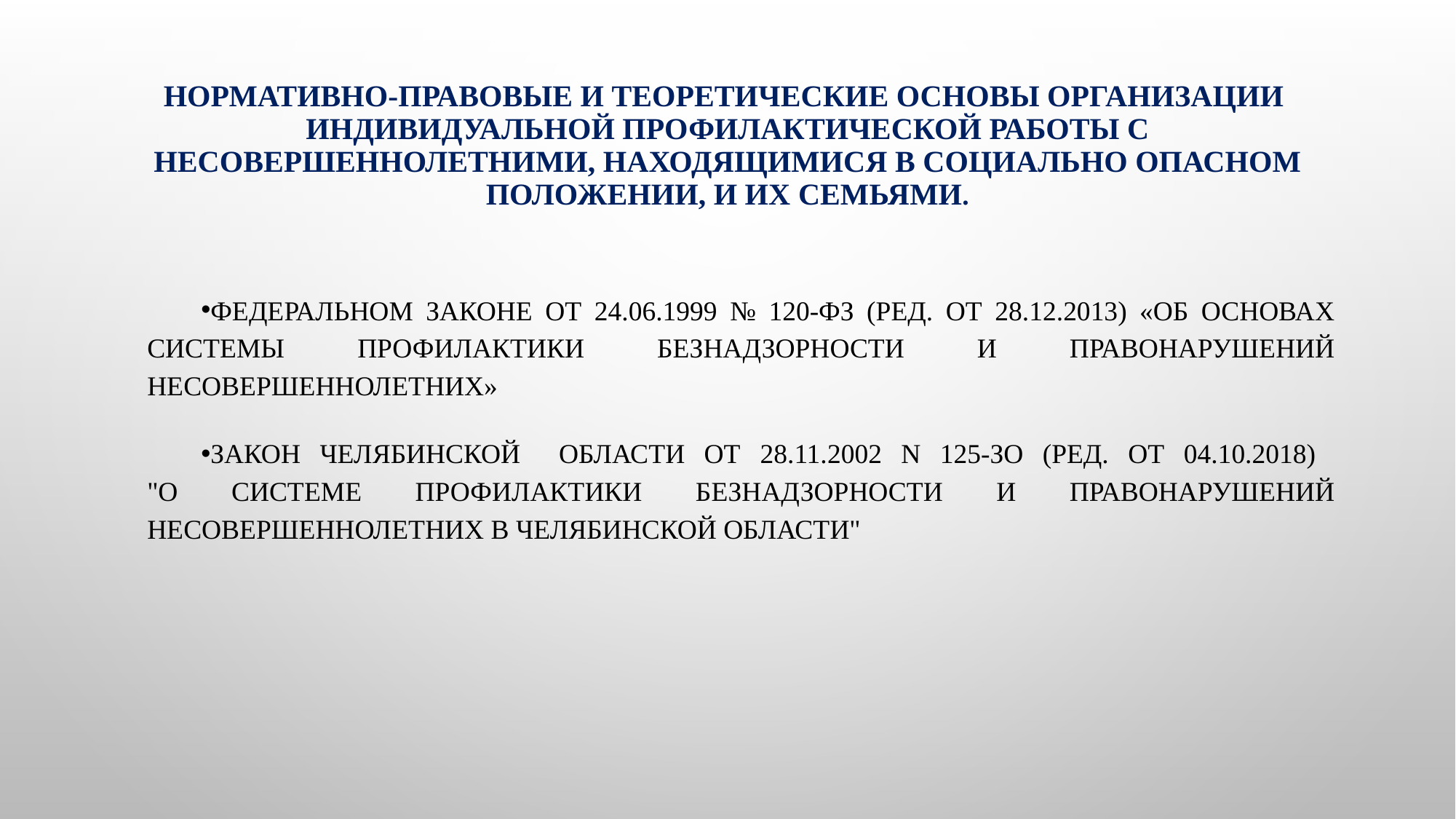

# Нормативно-правовые и теоретические основы организации  индивидуальной профилактической работы с несовершеннолетними, находящимися в социально опасном положении, и их семьями.
Федеральном законе от 24.06.1999 № 120-ФЗ (ред. от 28.12.2013) «Об основах системы профилактики безнадзорности и правонарушений несовершеннолетних»
закон Челябинской  области от 28.11.2002 N 125-ЗО (ред. от 04.10.2018)
"О системе профилактики безнадзорности и правонарушений несовершеннолетних в Челябинской области"